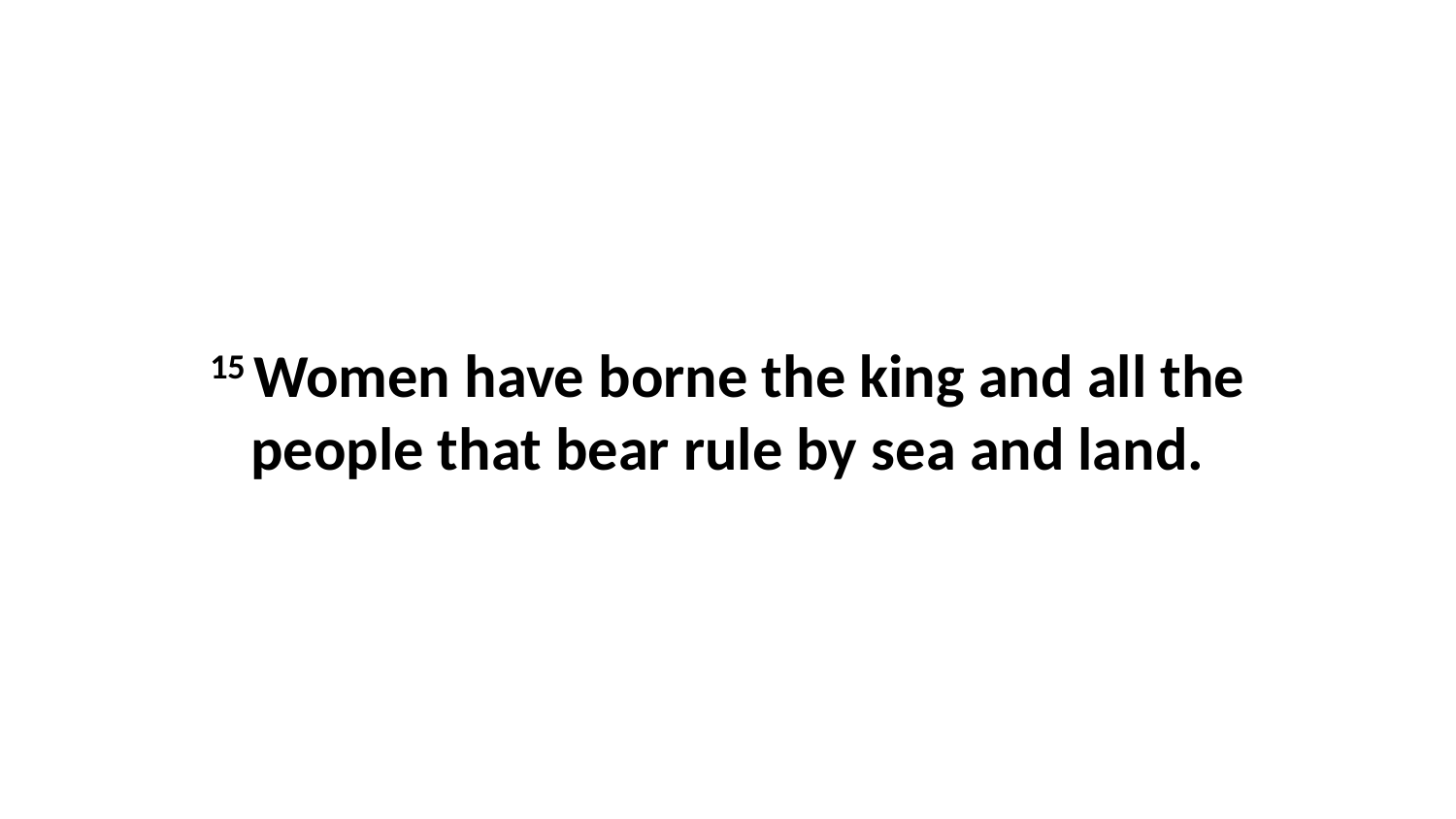

15 Women have borne the king and all the people that bear rule by sea and land.